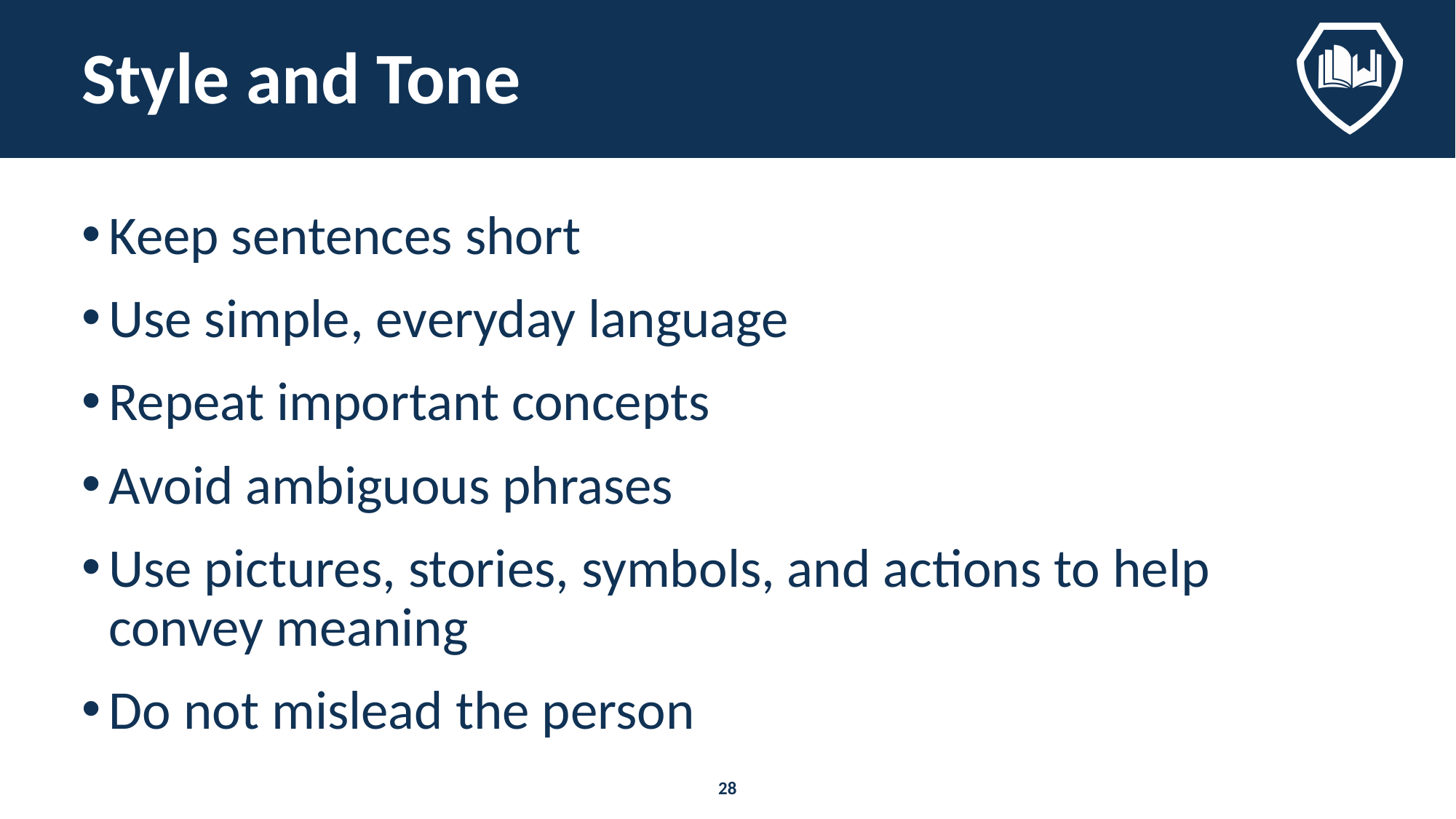

# Style and Tone
Keep sentences short
Use simple, everyday language
Repeat important concepts
Avoid ambiguous phrases
Use pictures, stories, symbols, and actions to help convey meaning
Do not mislead the person